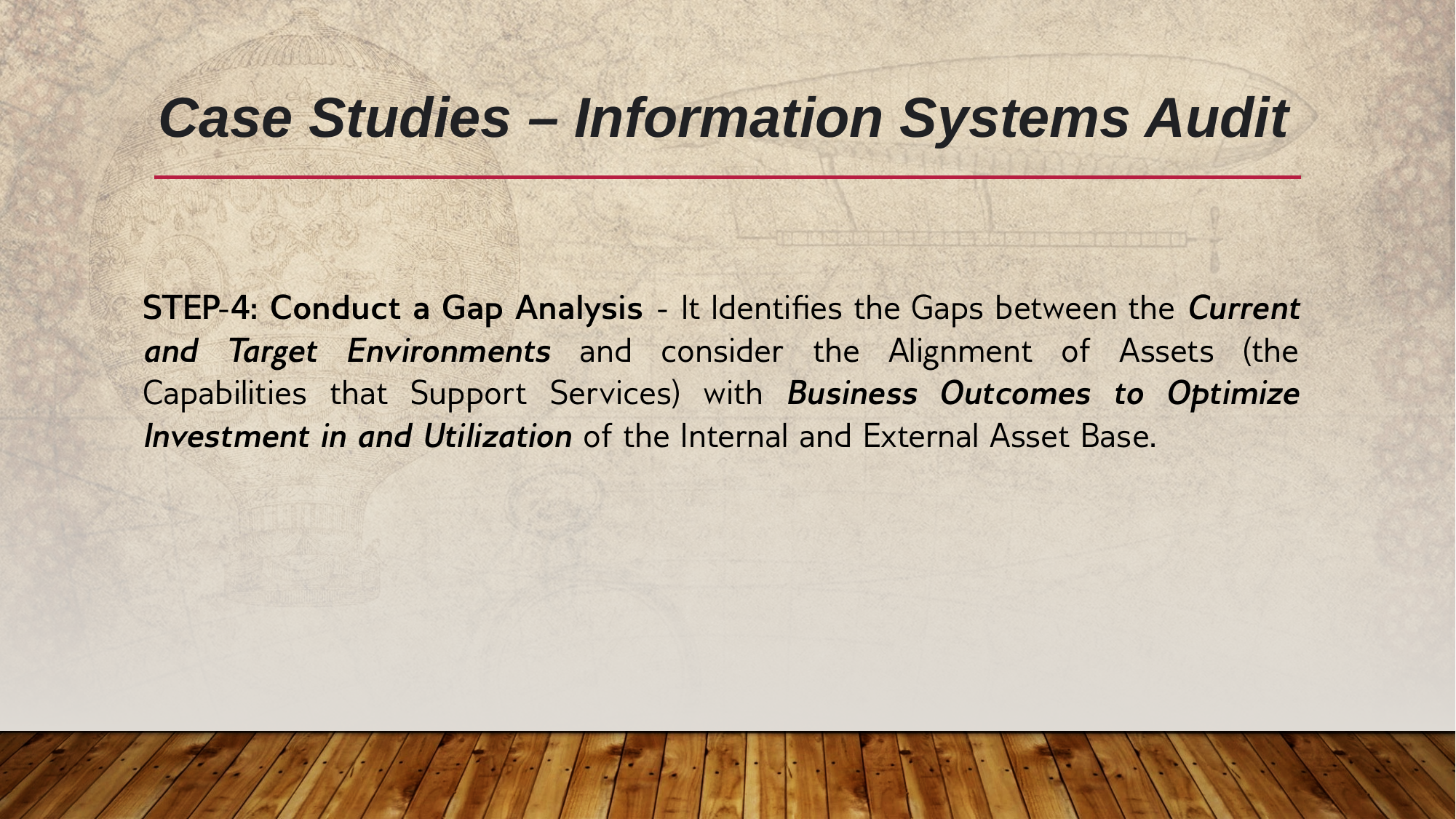

# Case Studies – Information Systems Audit

STEP-4: Conduct a Gap Analysis - It Identifies the Gaps between the Current and Target Environments and consider the Alignment of Assets (the Capabilities that Support Services) with Business Outcomes to Optimize Investment in and Utilization of the Internal and External Asset Base.